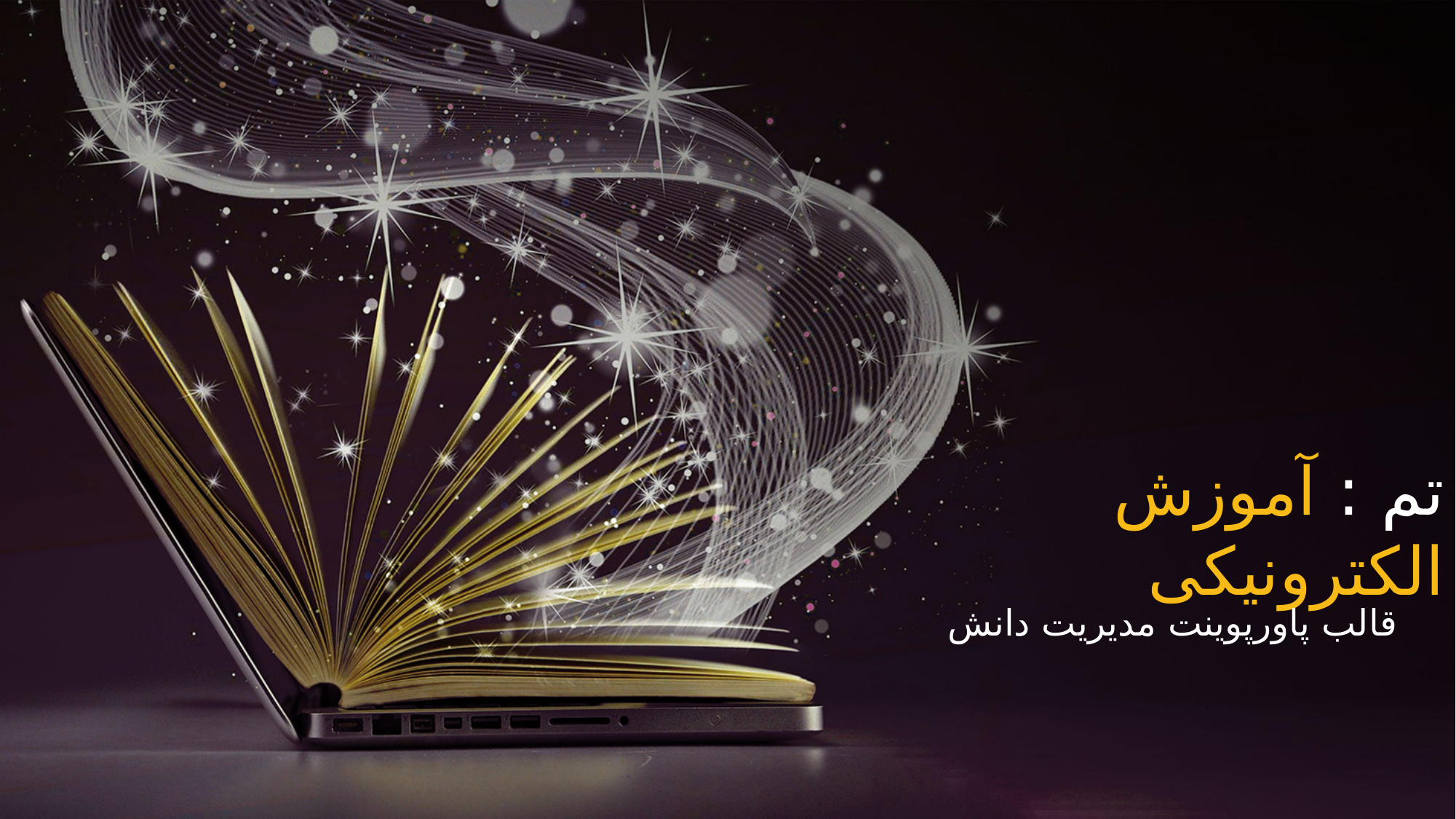

تم : آموزش الکترونیکی
قالب پاورپوینت مدیریت دانش